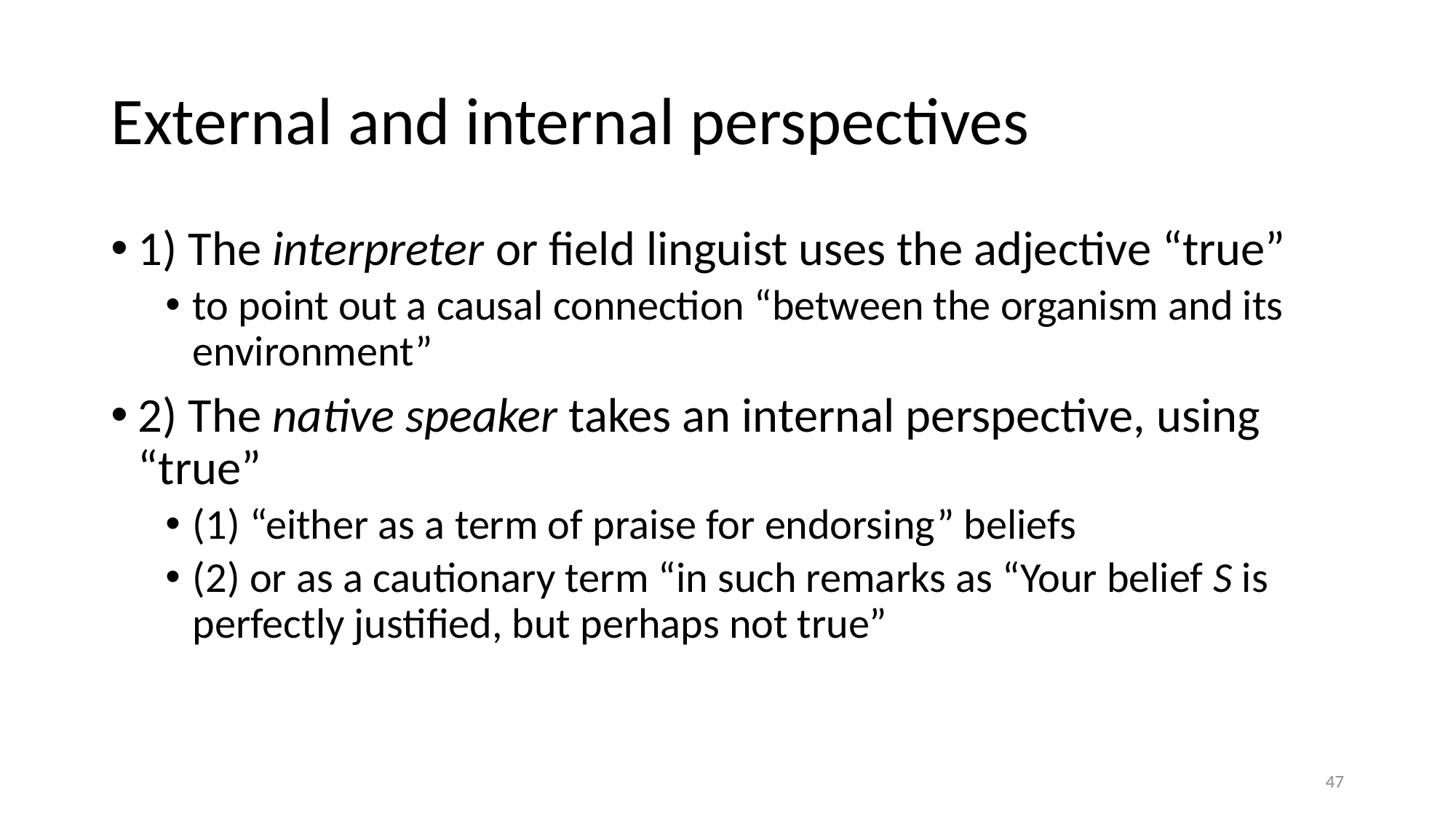

# External and internal perspectives
1) The interpreter or field linguist uses the adjective “true”
to point out a causal connection “between the organism and its environment”
2) The native speaker takes an internal perspective, using “true”
(1) “either as a term of praise for endorsing” beliefs
(2) or as a cautionary term “in such remarks as “Your belief S is perfectly justified, but perhaps not true”
47